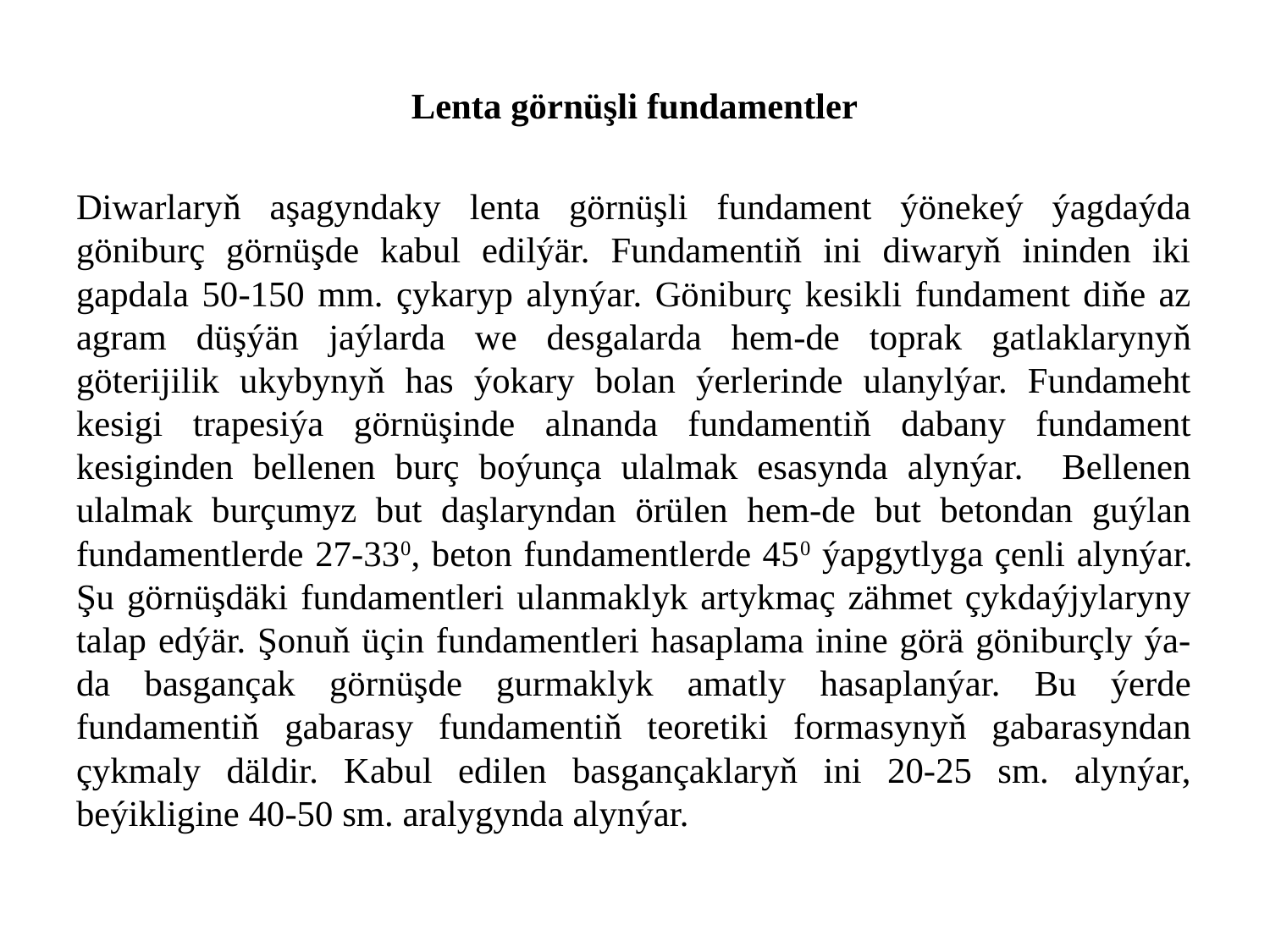

Lenta görnüşli fundamentler

Diwarlaryň aşagyndaky lenta görnüşli fundament ýönekeý ýagdaýda göniburç görnüşde kabul edilýär. Fundamentiň ini diwaryň ininden iki gapdala 50-150 mm. çykaryp alynýar. Göniburç kesikli fundament diňe az agram düşýän jaýlarda we desgalarda hem-de toprak gatlaklarynyň göterijilik ukybynyň has ýokary bolan ýerlerinde ulanylýar. Fundameht kesigi trapesiýa görnüşinde alnanda fundamentiň dabany fundament kesiginden bellenen burç boýunça ulalmak esasynda alynýar.  Bellenen ulalmak burçumyz but daşlaryndan örülen hem-de but betondan guýlan fundamentlerde 27-330, beton fundamentlerde 450 ýapgytlyga çenli alynýar. Şu görnüşdäki fundamentleri ulanmaklyk artykmaç zähmet çykdaýjylaryny talap edýär. Şonuň üçin fundamentleri hasaplama inine görä göniburçly ýa-da basgançak görnüşde gurmaklyk amatly hasaplanýar. Bu ýerde fundamentiň gabarasy fundamentiň teoretiki formasynyň gabarasyndan çykmaly däldir. Kabul edilen basgançaklaryň ini 20-25 sm. alynýar, beýikligine 40-50 sm. aralygynda alynýar.